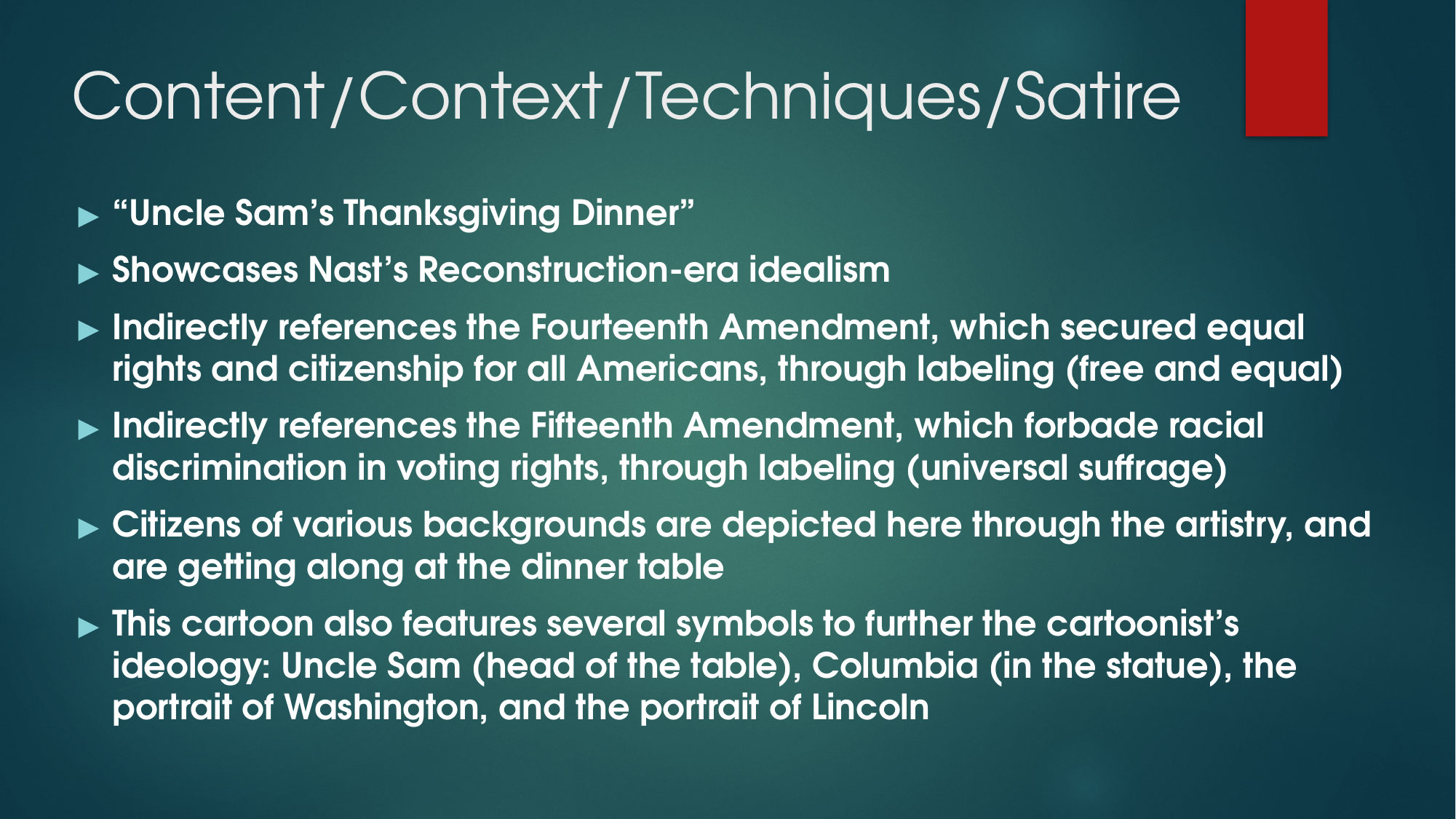

# Content/Context/Techniques/Satire
“Uncle Sam’s Thanksgiving Dinner”
Showcases Nast’s Reconstruction-era idealism
Indirectly references the Fourteenth Amendment, which secured equal rights and citizenship for all Americans, through labeling (free and equal)
Indirectly references the Fifteenth Amendment, which forbade racial discrimination in voting rights, through labeling (universal suffrage)
Citizens of various backgrounds are depicted here through the artistry, and are getting along at the dinner table
This cartoon also features several symbols to further the cartoonist’s ideology: Uncle Sam (head of the table), Columbia (in the statue), the portrait of Washington, and the portrait of Lincoln